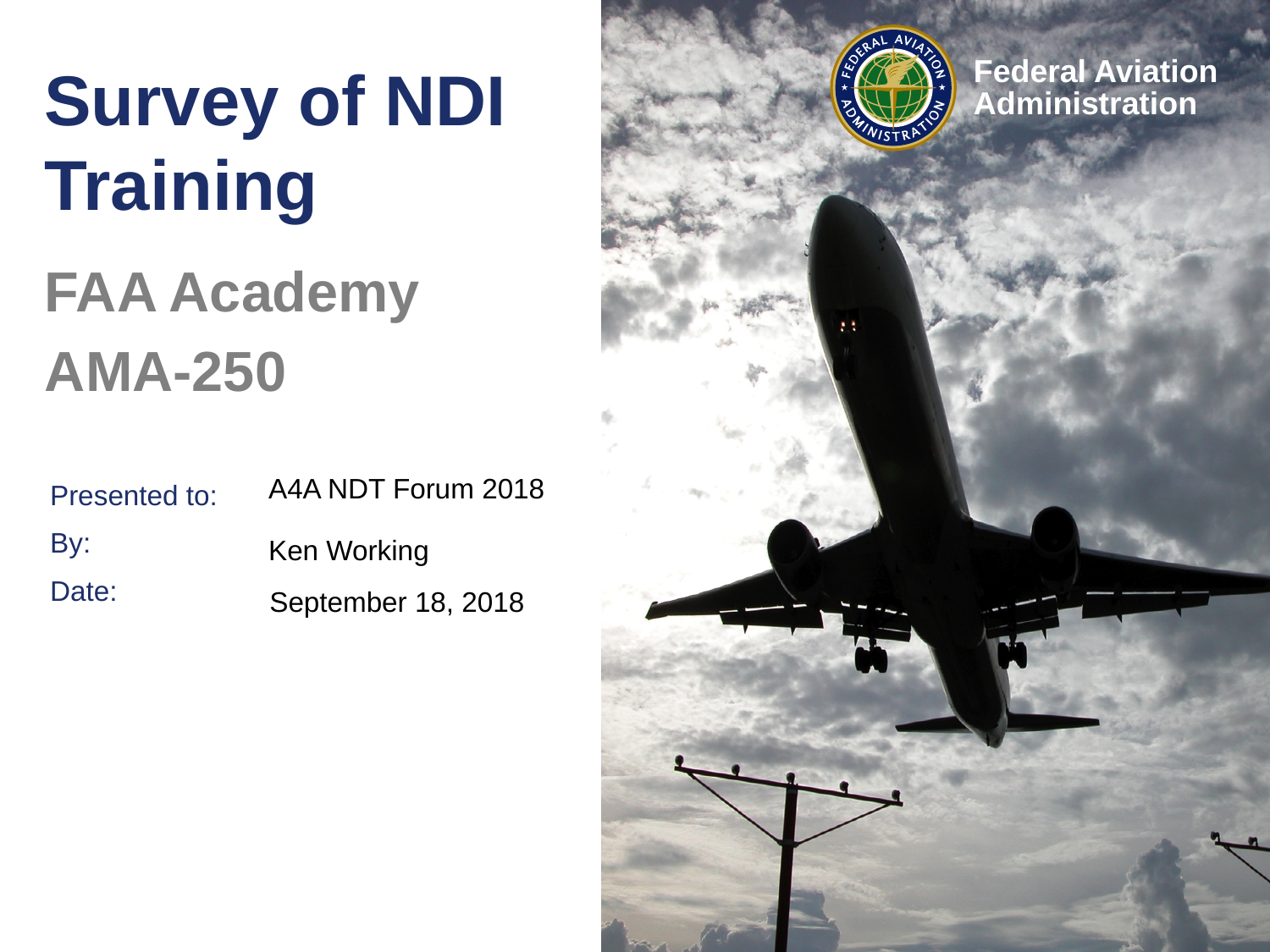

# Survey of NDI  Training
FAA Academy
AMA-250
A4A NDT Forum 2018
Ken Working
September 18, 2018